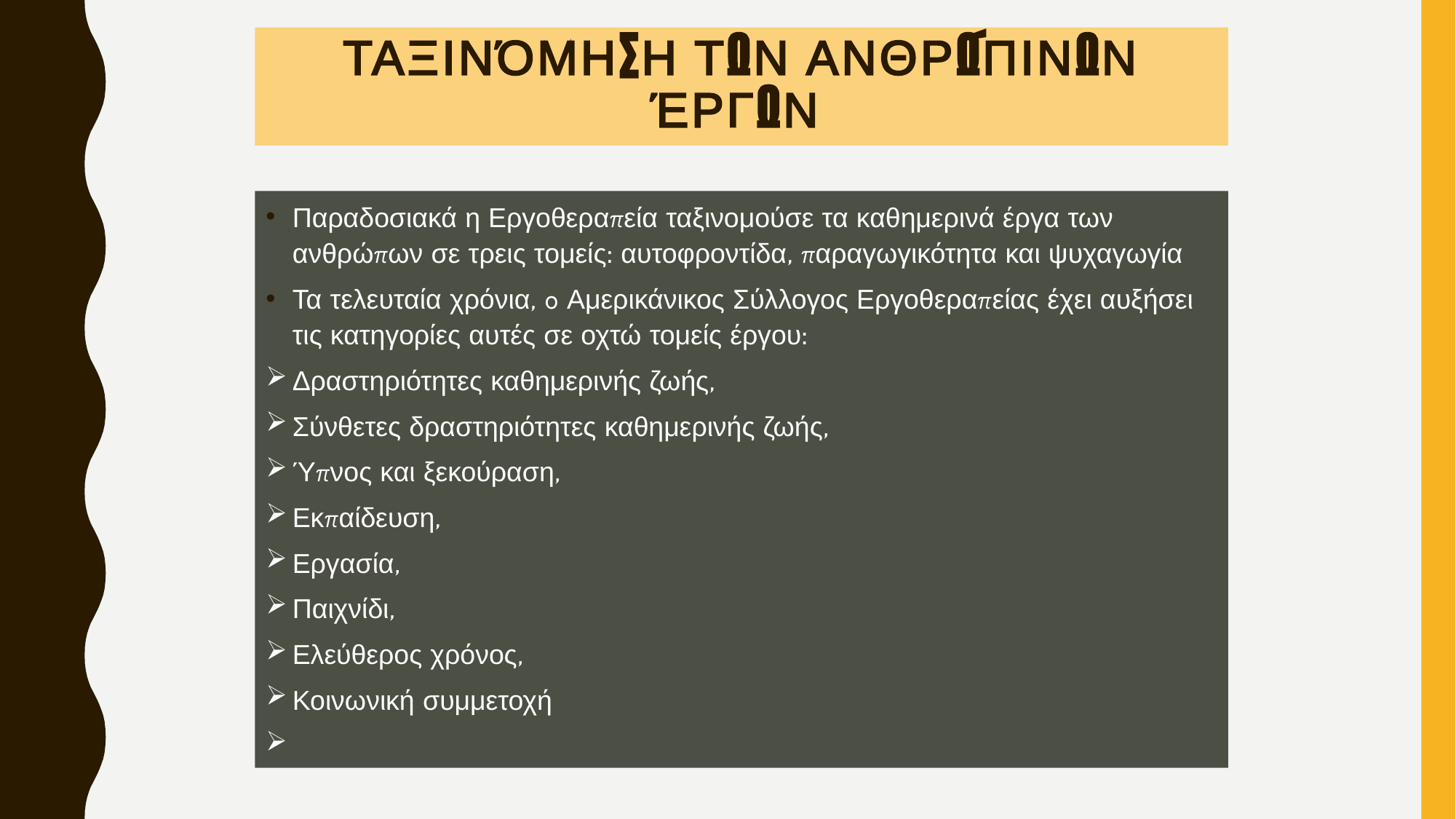

# Ταξινόμηση των ανθρώπινων έργων
Παραδοσιακά η Εργοθεραπεία ταξινομούσε τα καθημερινά έργα των ανθρώπων σε τρεις τομείς: αυτοφροντίδα, παραγωγικότητα και ψυχαγωγία
Τα τελευταία χρόνια, o Αμερικάνικος Σύλλογος Εργοθεραπείας έχει αυξήσει τις κατηγορίες αυτές σε οχτώ τομείς έργου:
Δραστηριότητες καθημερινής ζωής,
Σύνθετες δραστηριότητες καθημερινής ζωής,
Ύπνος και ξεκούραση,
Εκπαίδευση,
Εργασία,
Παιχνίδι,
Ελεύθερος χρόνος,
Κοινωνική συμμετοχή